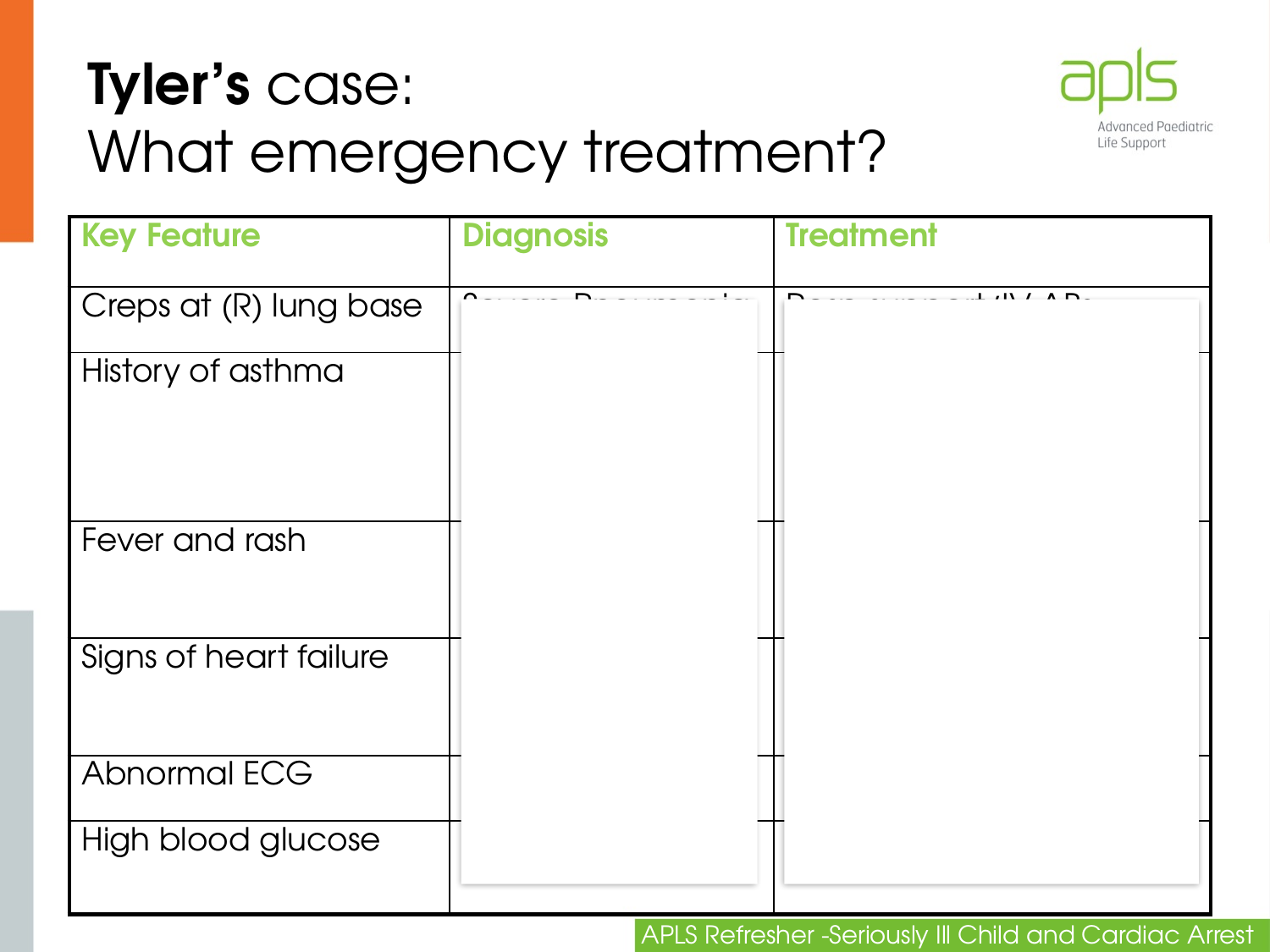

# Tyler’s case: What emergency treatment?
| Key Feature | Diagnosis | Treatment |
| --- | --- | --- |
| Creps at (R) lung base | Severe Pneumonia | Resp support/IV ABs |
| History of asthma | Severe Asthma | Resp support Bronchodilators IV corticosteroids |
| Fever and rash | Septicaemia | IV/IO Fluid Antibiotics |
| Signs of heart failure | CHD / Cardiomyopathy | Diuretics, inotropes Prostaglandin (in neonate) |
| Abnormal ECG | Arrhythmia | Arrythmia algorithms |
| High blood glucose | Diabetes | Fluid\* and Insulin |